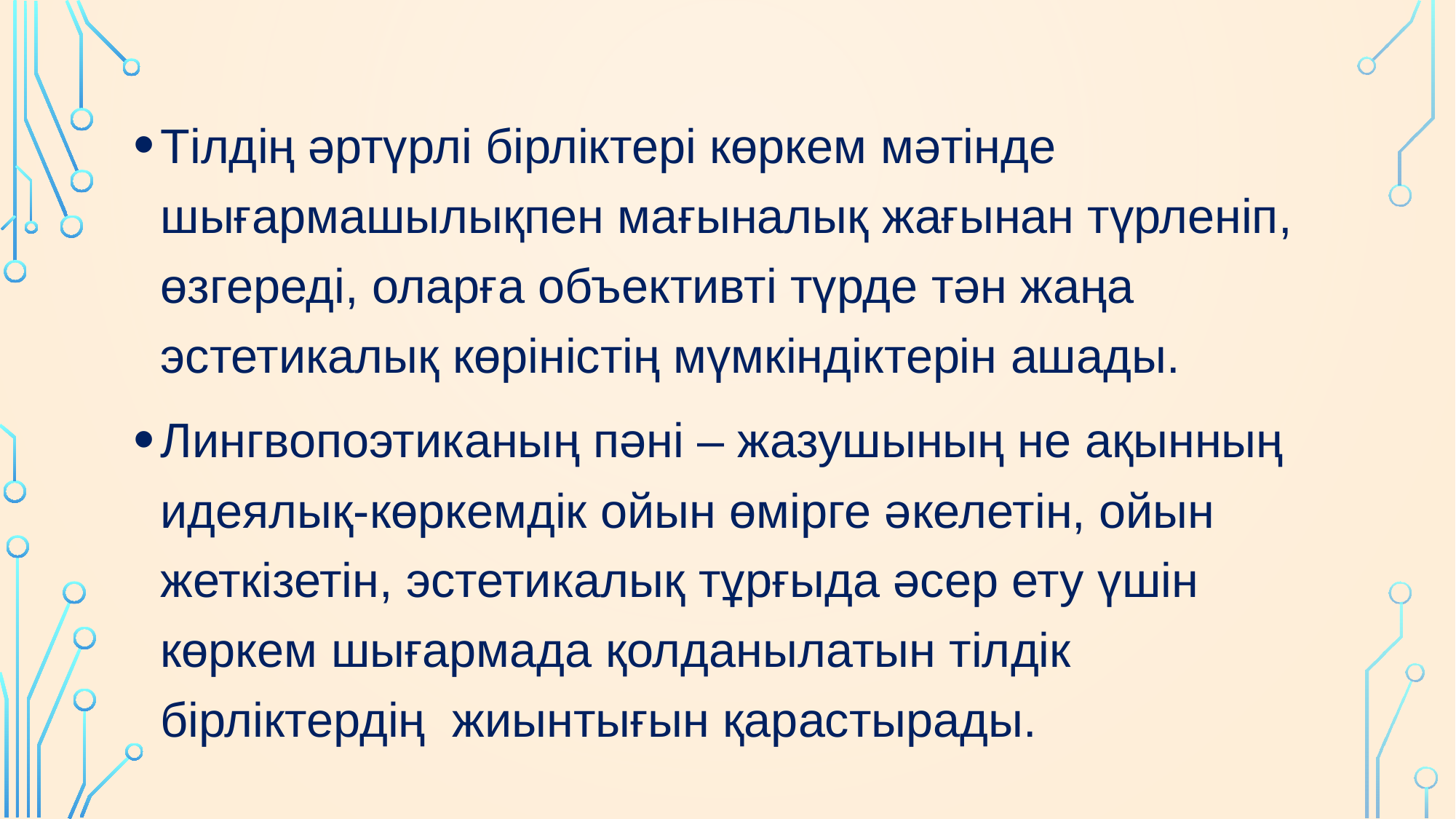

Тілдің әртүрлі бірліктері көркем мәтінде шығармашылықпен мағыналық жағынан түрленіп, өзгереді, оларға объективті түрде тән жаңа эстетикалық көріністің мүмкіндіктерін ашады.
Лингвопоэтиканың пәні – жазушының не ақынның идеялық-көркемдік ойын өмірге әкелетін, ойын жеткізетін, эстетикалық тұрғыда әсер ету үшін  көркем шығармада қолданылатын тілдік бірліктердің  жиынтығын қарастырады.